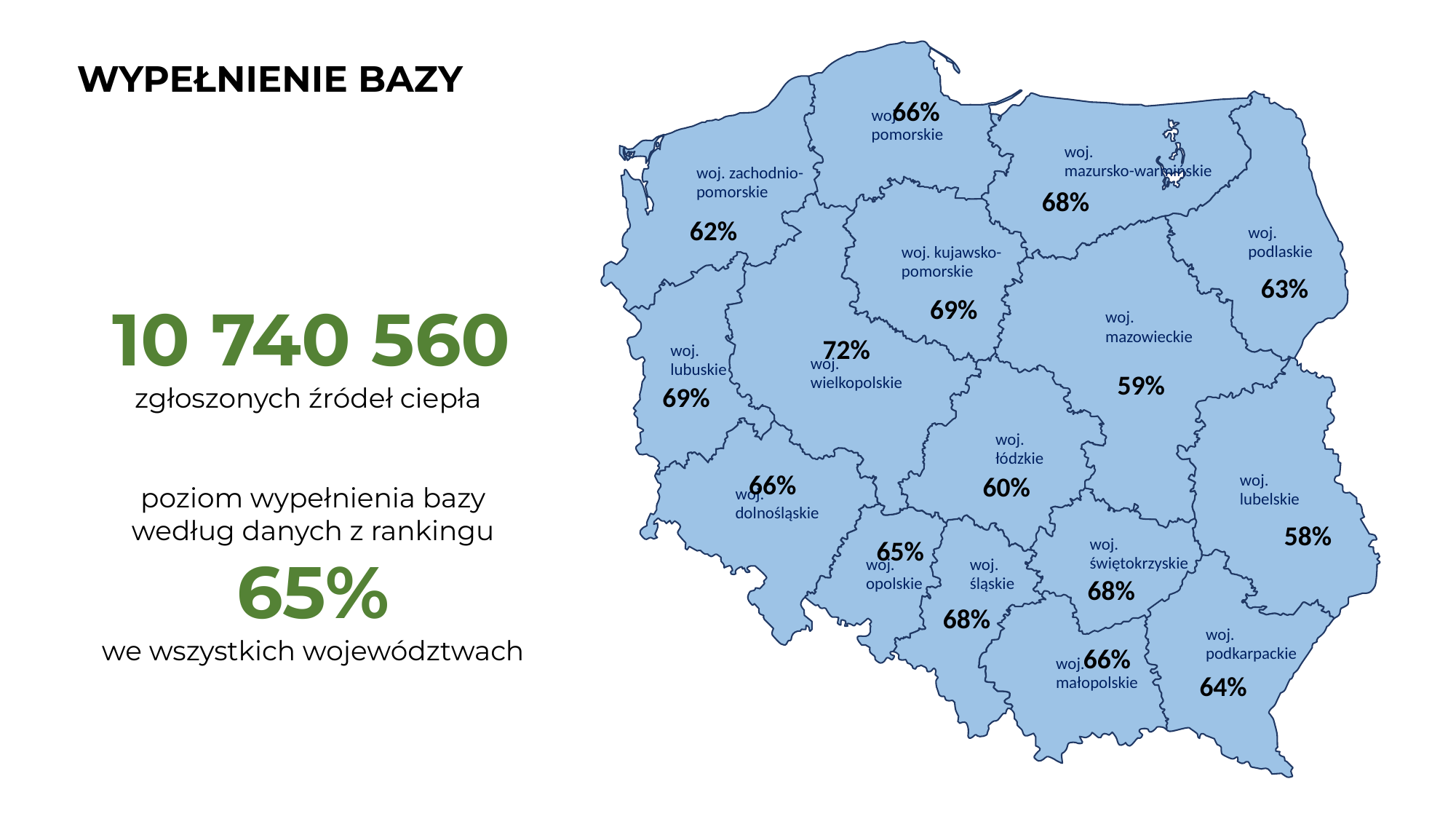

woj.
pomorskie
woj.
mazursko-warmińskie
woj. zachodnio-
pomorskie
woj.
podlaskie
woj. kujawsko-
pomorskie
woj.
mazowieckie
woj.
lubuskie
woj.
wielkopolskie
woj.
łódzkie
woj.
lubelskie
woj.
dolnośląskie
woj.
świętokrzyskie
woj.
opolskie
woj.
śląskie
woj.
podkarpackie
woj.
małopolskie
WYPEŁNIENIE BAZY
66%
68%
62%
63%
69%
10 740 560
zgłoszonych źródeł ciepła
72%
59%
69%
66%
60%
poziom wypełnienia bazy
według danych z rankingu
65%
we wszystkich województwach
58%
65%
68%
68%
66%
64%